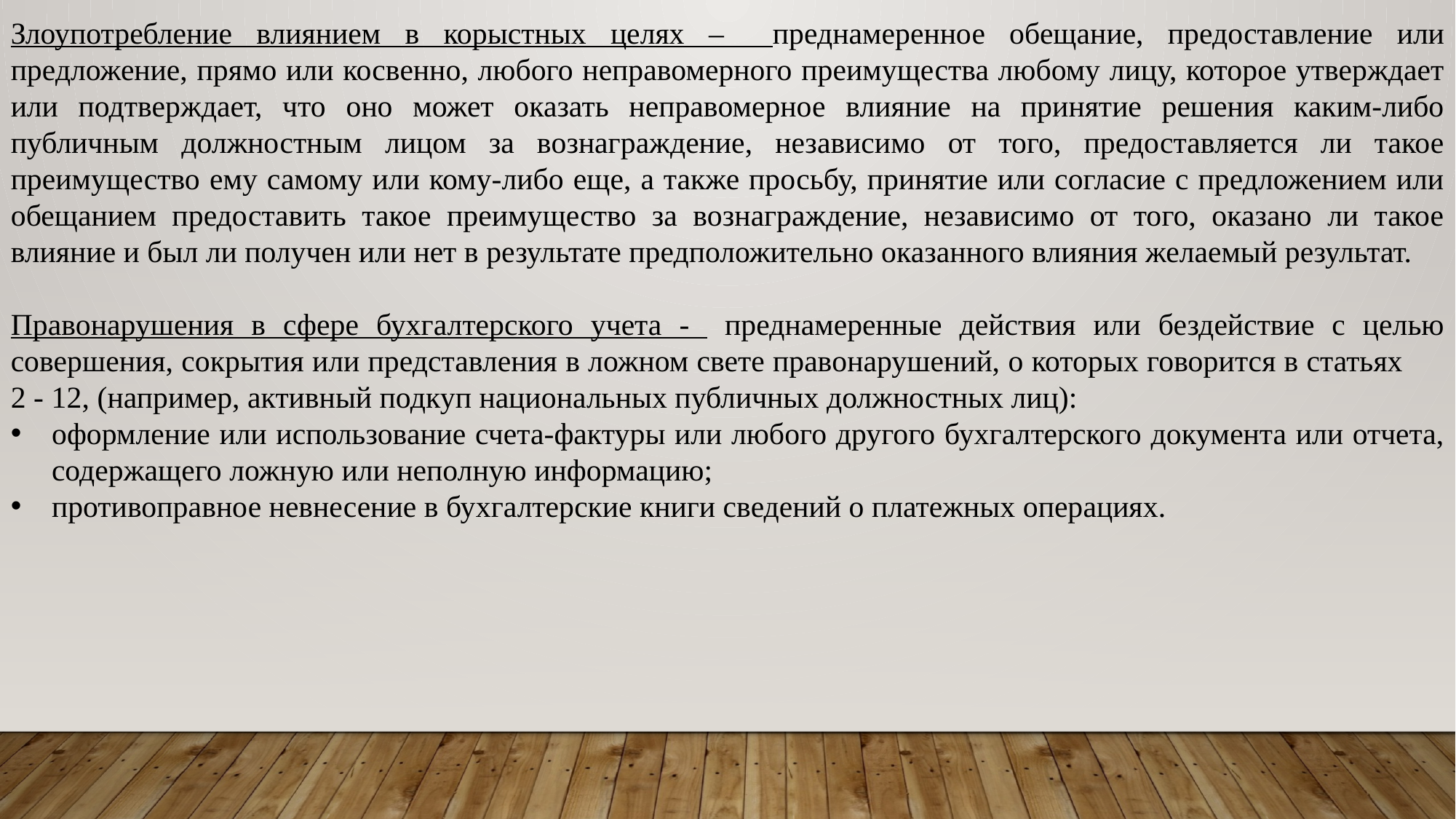

Злоупотребление влиянием в корыстных целях –  преднамеренное обещание, предоставление или предложение, прямо или косвенно, любого неправомерного преимущества любому лицу, которое утверждает или подтверждает, что оно может оказать неправомерное влияние на принятие решения каким-либо публичным должностным лицом за вознаграждение, независимо от того, предоставляется ли такое преимущество ему самому или кому-либо еще, а также просьбу, принятие или согласие с предложением или обещанием предоставить такое преимущество за вознаграждение, независимо от того, оказано ли такое влияние и был ли получен или нет в результате предположительно оказанного влияния желаемый результат.

Правонарушения в сфере бухгалтерского учета -  преднамеренные действия или бездействие с целью совершения, сокрытия или представления в ложном свете правонарушений, о которых говорится в статьях      2 - 12, (например, активный подкуп национальных публичных должностных лиц):
оформление или использование счета-фактуры или любого другого бухгалтерского документа или отчета, содержащего ложную или неполную информацию;
противоправное невнесение в бухгалтерские книги сведений о платежных операциях.